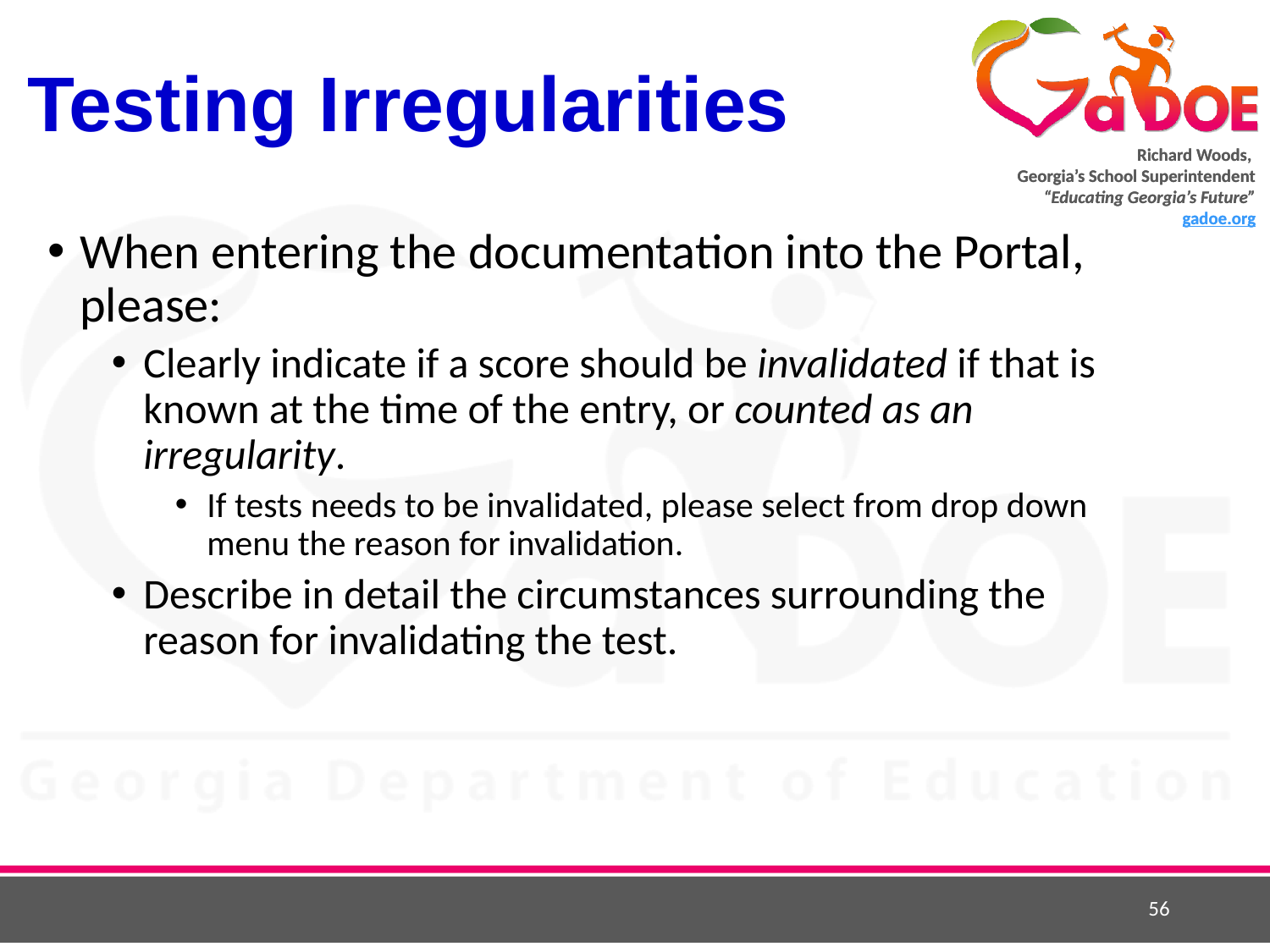

# Testing Irregularities
When entering the documentation into the Portal, please:
Clearly indicate if a score should be invalidated if that is known at the time of the entry, or counted as an irregularity.
If tests needs to be invalidated, please select from drop down menu the reason for invalidation.
Describe in detail the circumstances surrounding the reason for invalidating the test.

56